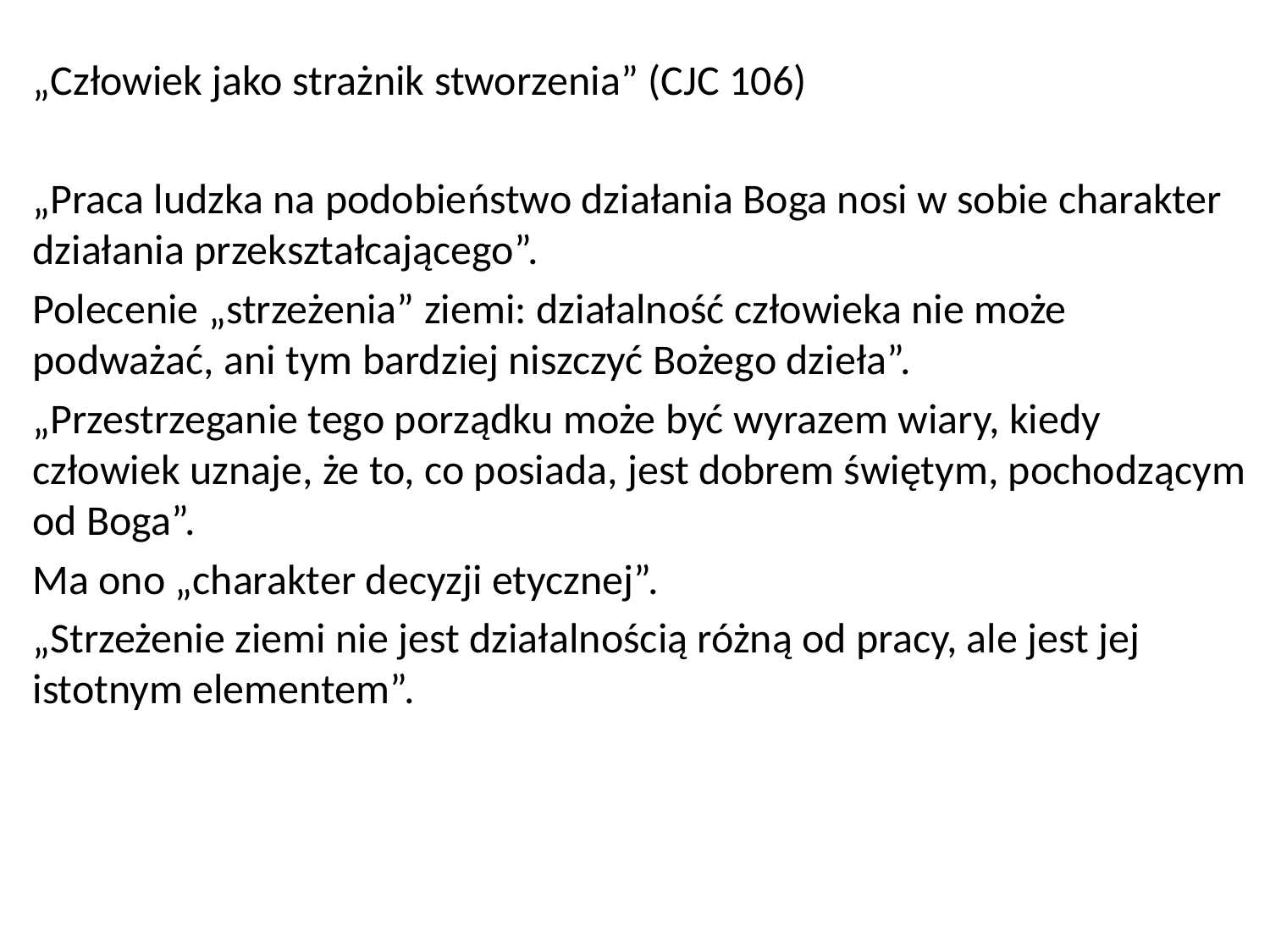

„Człowiek jako strażnik stworzenia” (CJC 106)

„Praca ludzka na podobieństwo działania Boga nosi w sobie charakter działania przekształcającego”.
Polecenie „strzeżenia” ziemi: działalność człowieka nie może podważać, ani tym bardziej niszczyć Bożego dzieła”.
„Przestrzeganie tego porządku może być wyrazem wiary, kiedy człowiek uznaje, że to, co posiada, jest dobrem świętym, pochodzącym od Boga”.
Ma ono „charakter decyzji etycznej”.
„Strzeżenie ziemi nie jest działalnością różną od pracy, ale jest jej istotnym elementem”.